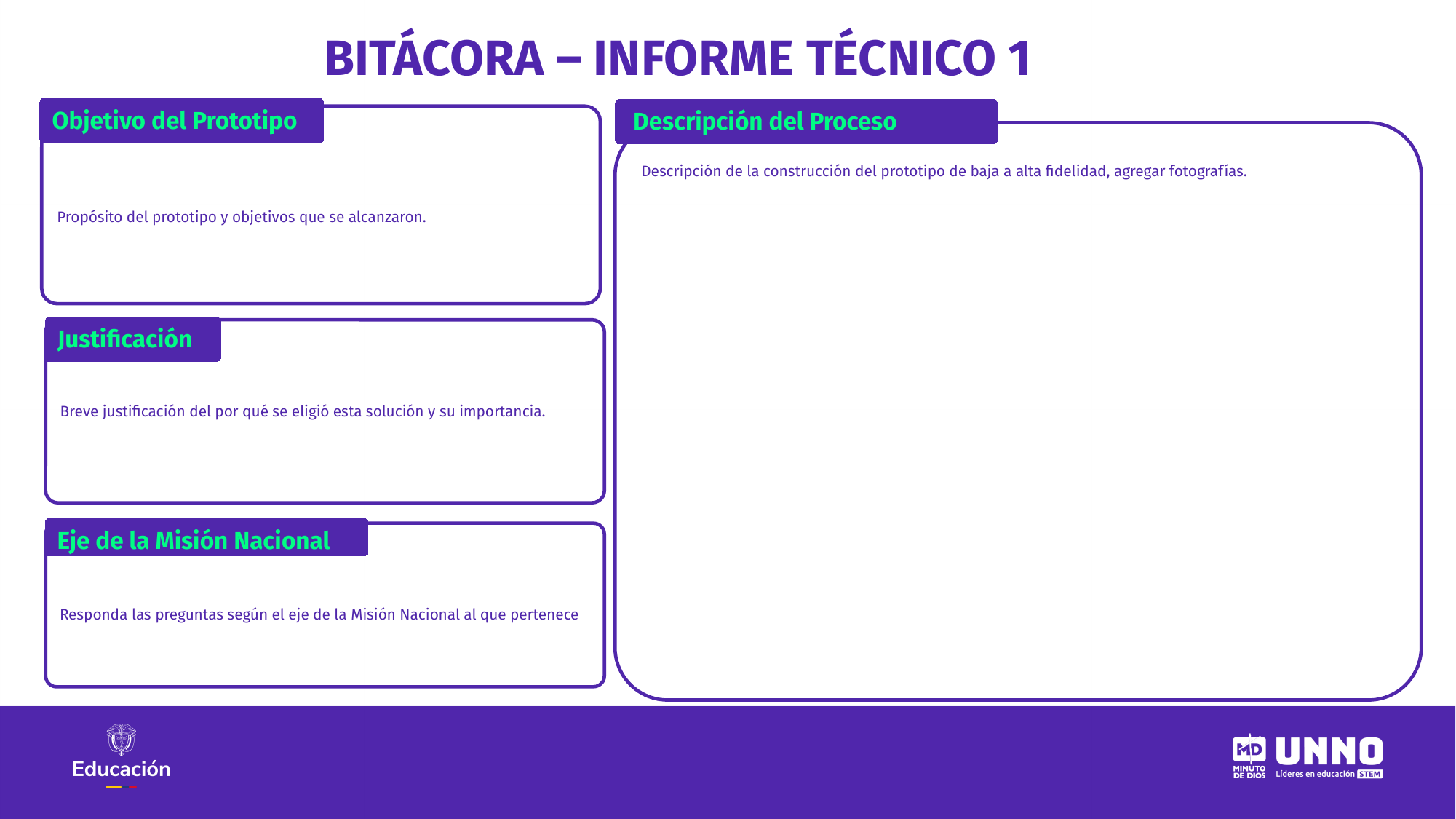

BITÁCORA – INFORME TÉCNICO 1
Objetivo del Prototipo
 Descripción del Proceso

Propósito del prototipo y objetivos que se alcanzaron.

Descripción de la construcción del prototipo de baja a alta fidelidad, agregar fotografías.
Justificación

Breve justificación del por qué se eligió esta solución y su importancia.

Eje de la Misión Nacional

Responda las preguntas según el eje de la Misión Nacional al que pertenece